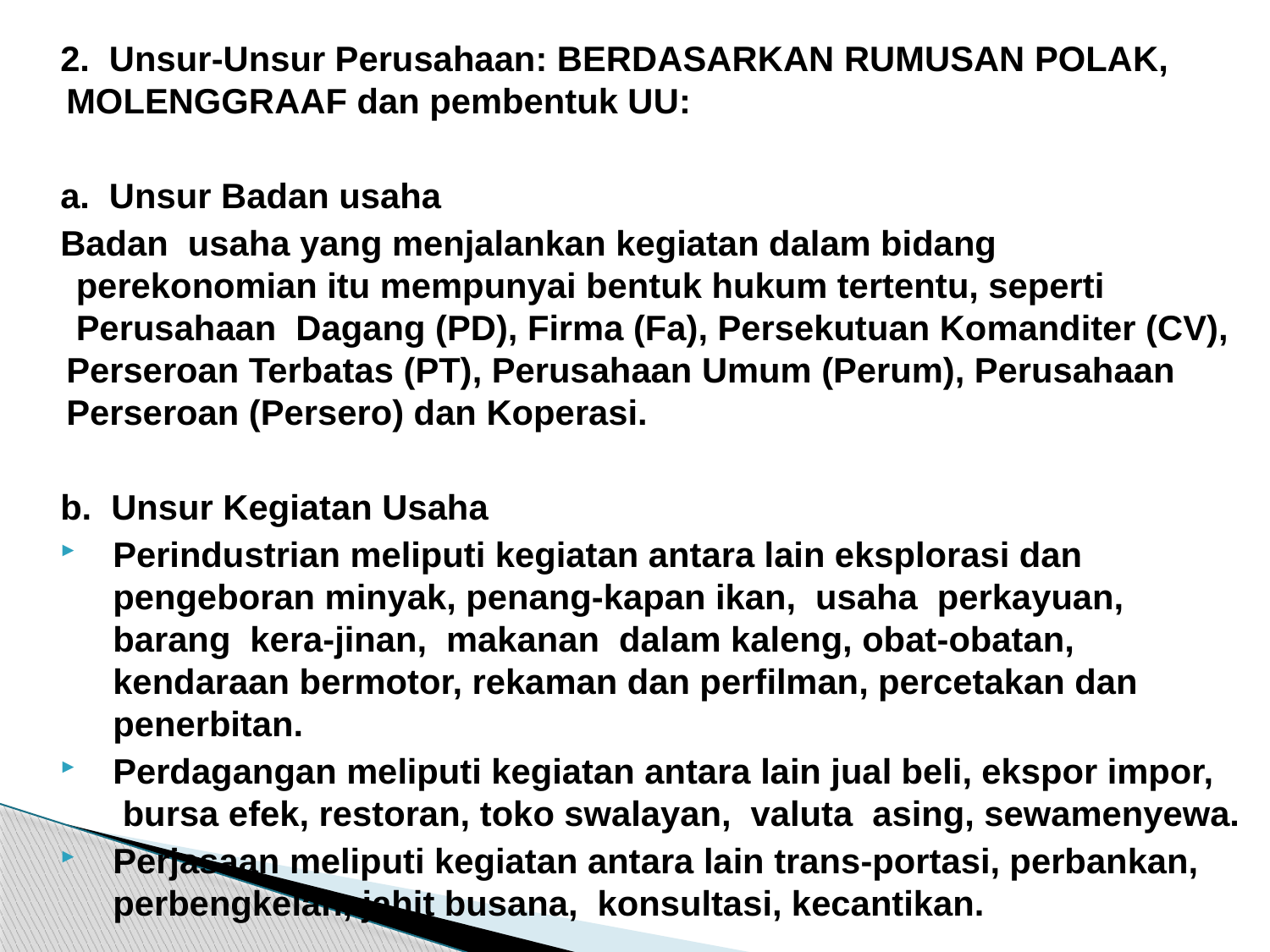

2.  Unsur-Unsur Perusahaan: BERDASARKAN RUMUSAN POLAK, MOLENGGRAAF dan pembentuk UU:

a.  Unsur Badan usaha
Badan  usaha yang menjalankan kegiatan dalam bidang  perekonomian itu mempunyai bentuk hukum tertentu, seperti  Perusahaan  Dagang (PD), Firma (Fa), Persekutuan Komanditer (CV), Perseroan Terbatas (PT), Perusahaan Umum (Perum), Perusahaan Perseroan (Persero) dan Koperasi.

b.  Unsur Kegiatan Usaha
Perindustrian meliputi kegiatan antara lain eksplorasi dan pengeboran minyak, penang-kapan ikan,  usaha  perkayuan,  barang  kera-jinan,  makanan  dalam kaleng, obat-obatan, kendaraan bermotor, rekaman dan perfilman, percetakan dan penerbitan.
Perdagangan meliputi kegiatan antara lain jual beli, ekspor impor,  bursa efek, restoran, toko swalayan,  valuta  asing, sewamenyewa.
Perjasaan meliputi kegiatan antara lain trans-portasi, perbankan, perbengkelan, jahit busana,  konsultasi, kecantikan.